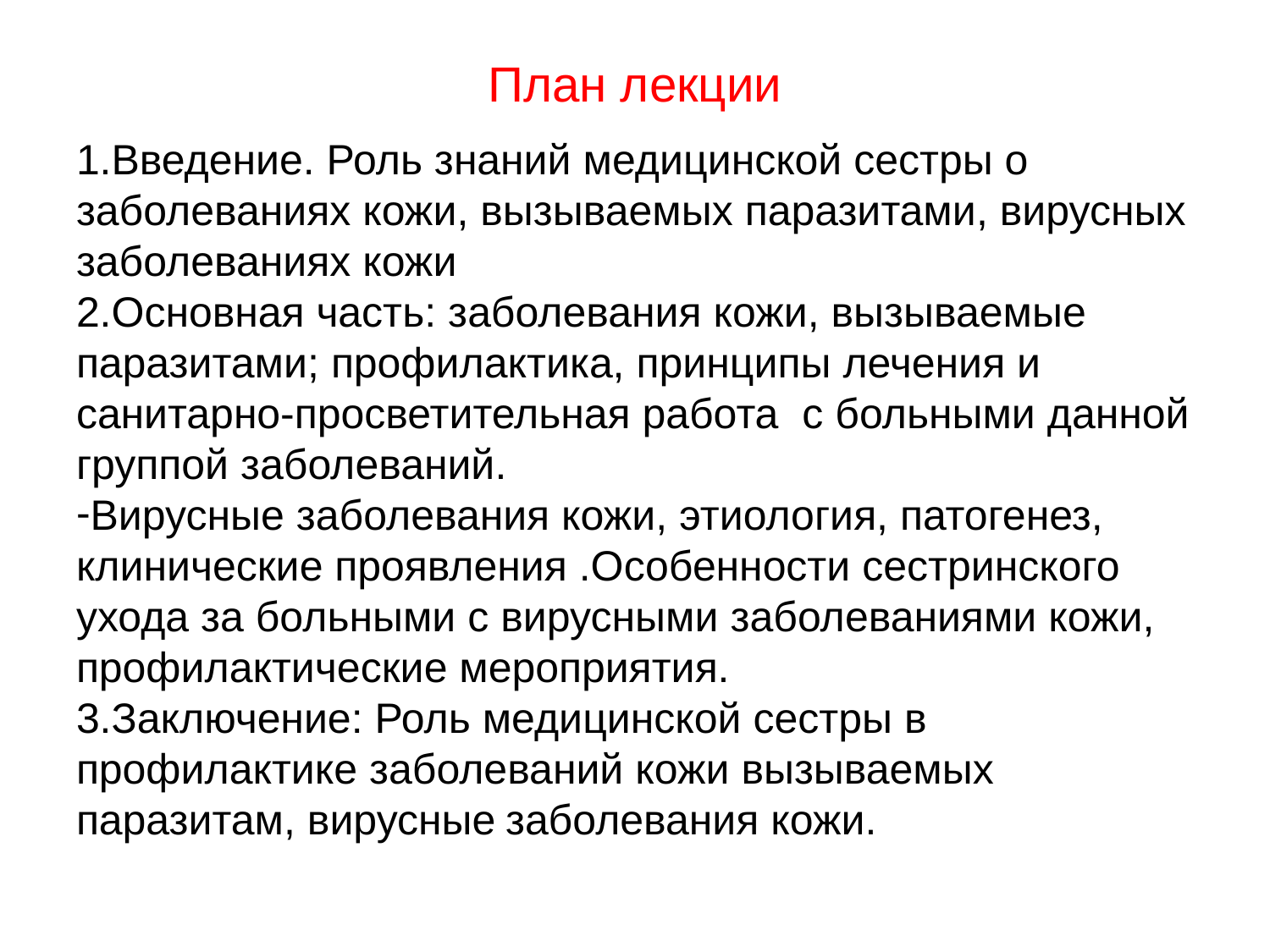

# План лекции
Введение. Роль знаний медицинской сестры о заболеваниях кожи, вызываемых паразитами, вирусных заболеваниях кожи
Основная часть: заболевания кожи, вызываемые паразитами; профилактика, принципы лечения и санитарно-просветительная работа  с больными данной группой заболеваний.
Вирусные заболевания кожи, этиология, патогенез, клинические проявления .Особенности сестринского ухода за больными с вирусными заболеваниями кожи, профилактические мероприятия.
3.Заключение: Роль медицинской сестры в профилактике заболеваний кожи вызываемых паразитам, вирусные заболевания кожи.